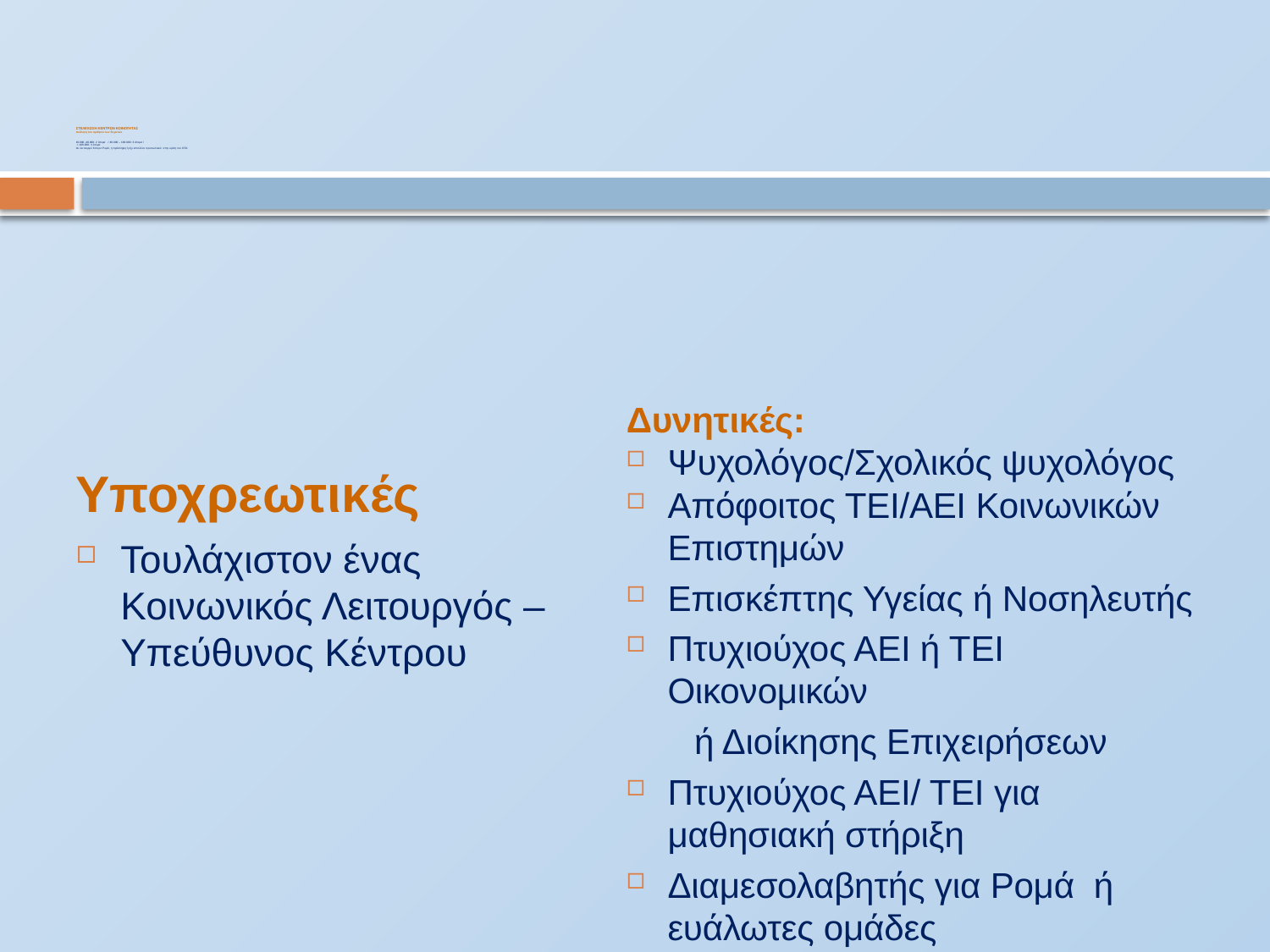

# ΣΤΕΛΕΧΩΣΗ ΚΕΝΤΡΩΝ ΚΟΙΝΟΤΗΤΑΣ ανάλογη του αριθμού των δημοτών 10.000 -40.000: 2 άτομα   / 40.000 – 100.000: 3 άτομα / > 100.000: 4 άτομα Αν λειτουργεί Κέντρο Ρομά, η πρόσληψη ή όχι επιπλέον προσωπικού  στην κρίση του ΟΤΑ

Υποχρεωτικές
Τουλάχιστον ένας Κοινωνικός Λειτουργός –Υπεύθυνος Κέντρου
Δυνητικές:
Ψυχολόγος/Σχολικός ψυχολόγος
Απόφοιτος ΤΕΙ/ΑΕΙ Κοινωνικών Επιστημών
Επισκέπτης Υγείας ή Νοσηλευτής
Πτυχιούχος ΑΕΙ ή ΤΕΙ Οικονομικών
       ή Διοίκησης Επιχειρήσεων
Πτυχιούχος ΑΕΙ/ ΤΕΙ για μαθησιακή στήριξη
Διαμεσολαβητής για Ρομά  ή ευάλωτες ομάδες